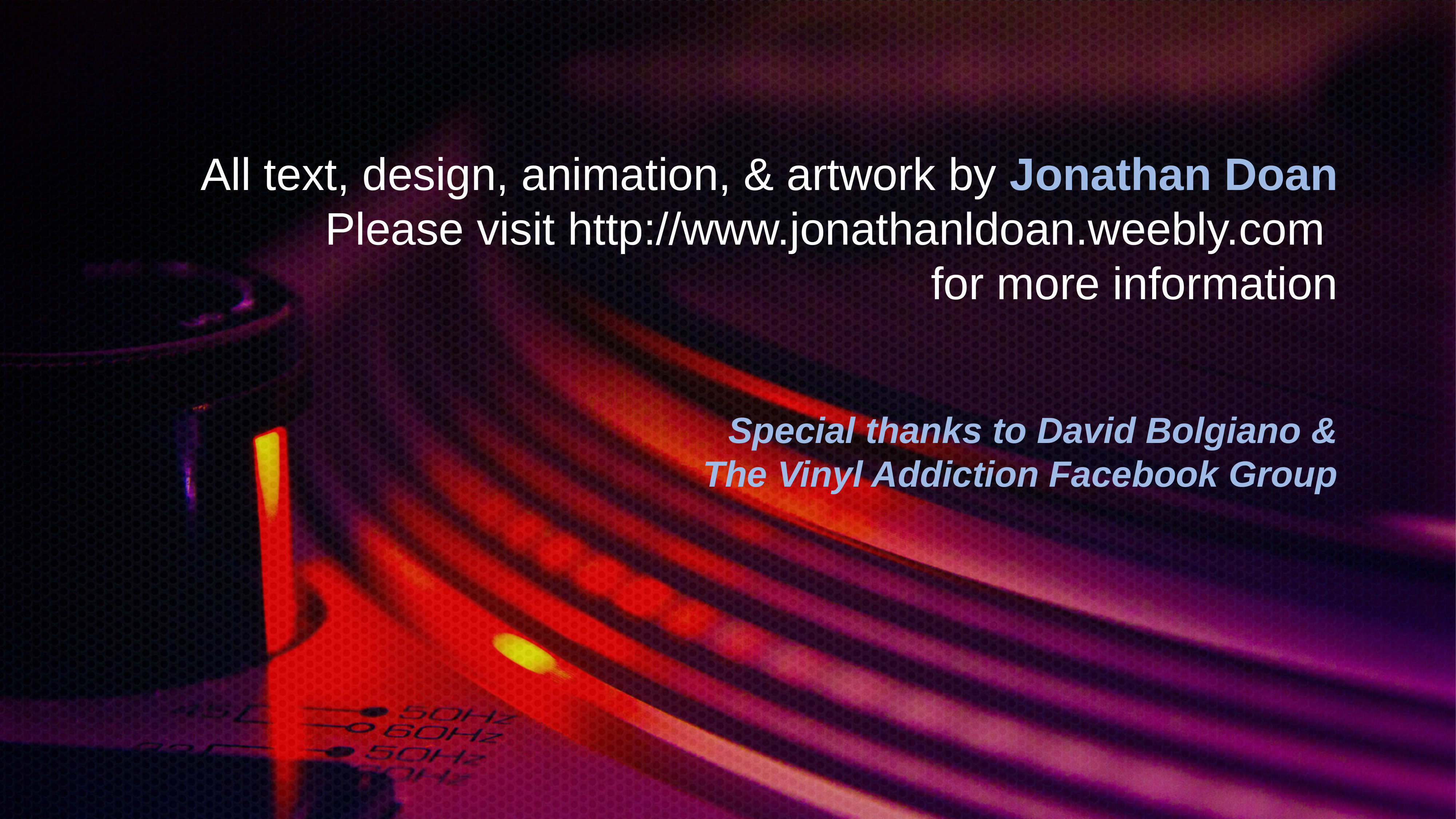

# All text, design, animation, & artwork by Jonathan Doan Please visit http://www.jonathanldoan.weebly.com for more information
Special thanks to David Bolgiano &
The Vinyl Addiction Facebook Group